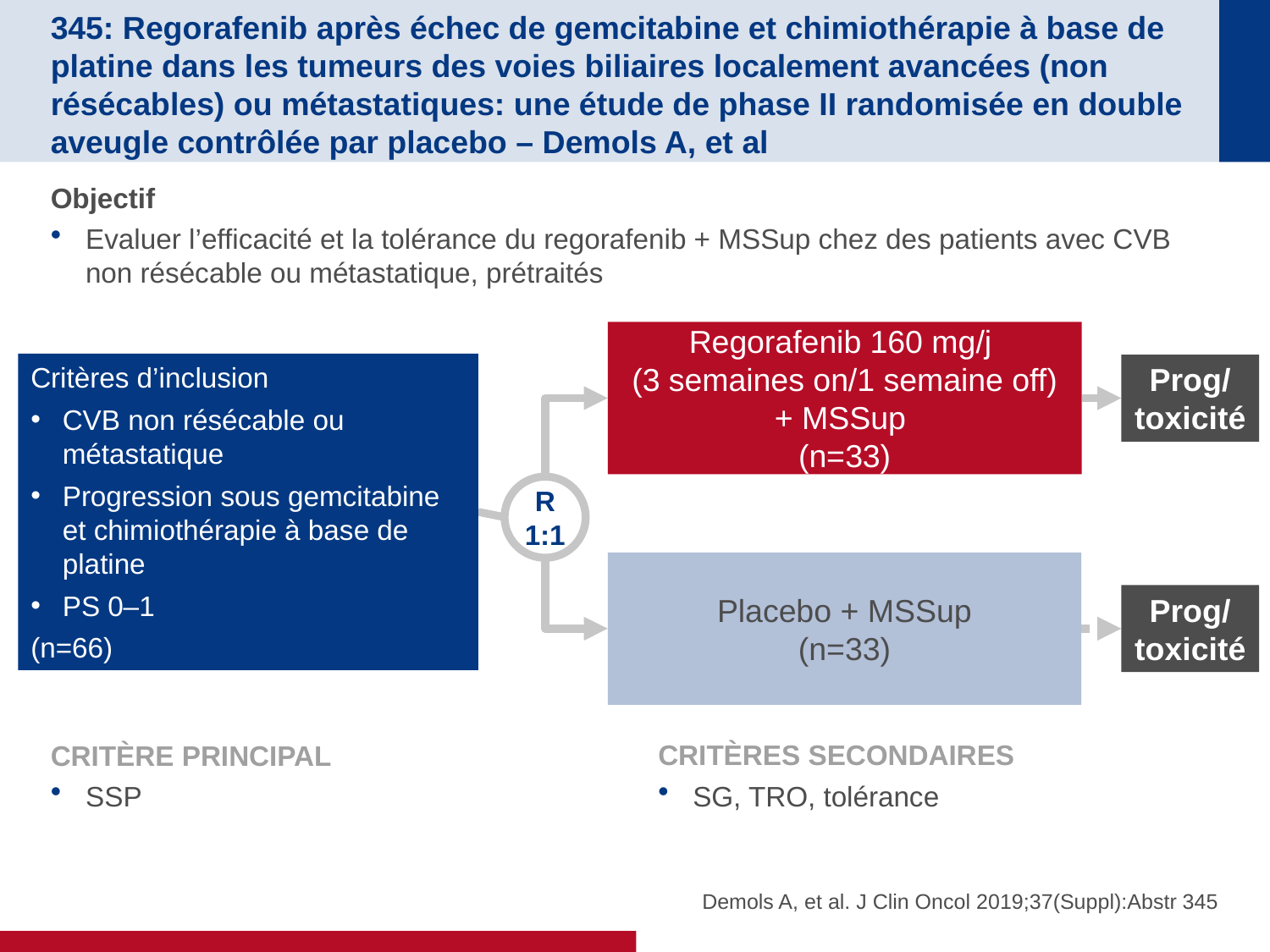

# 345: Regorafenib après échec de gemcitabine et chimiothérapie à base de platine dans les tumeurs des voies biliaires localement avancées (non résécables) ou métastatiques: une étude de phase II randomisée en double aveugle contrôlée par placebo – Demols A, et al
Objectif
Evaluer l’efficacité et la tolérance du regorafenib + MSSup chez des patients avec CVB non résécable ou métastatique, prétraités
Regorafenib 160 mg/j
(3 semaines on/1 semaine off) + MSSup
(n=33)
Critères d’inclusion
CVB non résécable ou métastatique
Progression sous gemcitabine et chimiothérapie à base de platine
PS 0–1
(n=66)
Prog/
toxicité
R
1:1
Placebo + MSSup
(n=33)
Prog/
toxicité
CRITÈRE PRINCIPAL
SSP

CRITÈRES SECONDAIRES
SG, TRO, tolérance
Demols A, et al. J Clin Oncol 2019;37(Suppl):Abstr 345